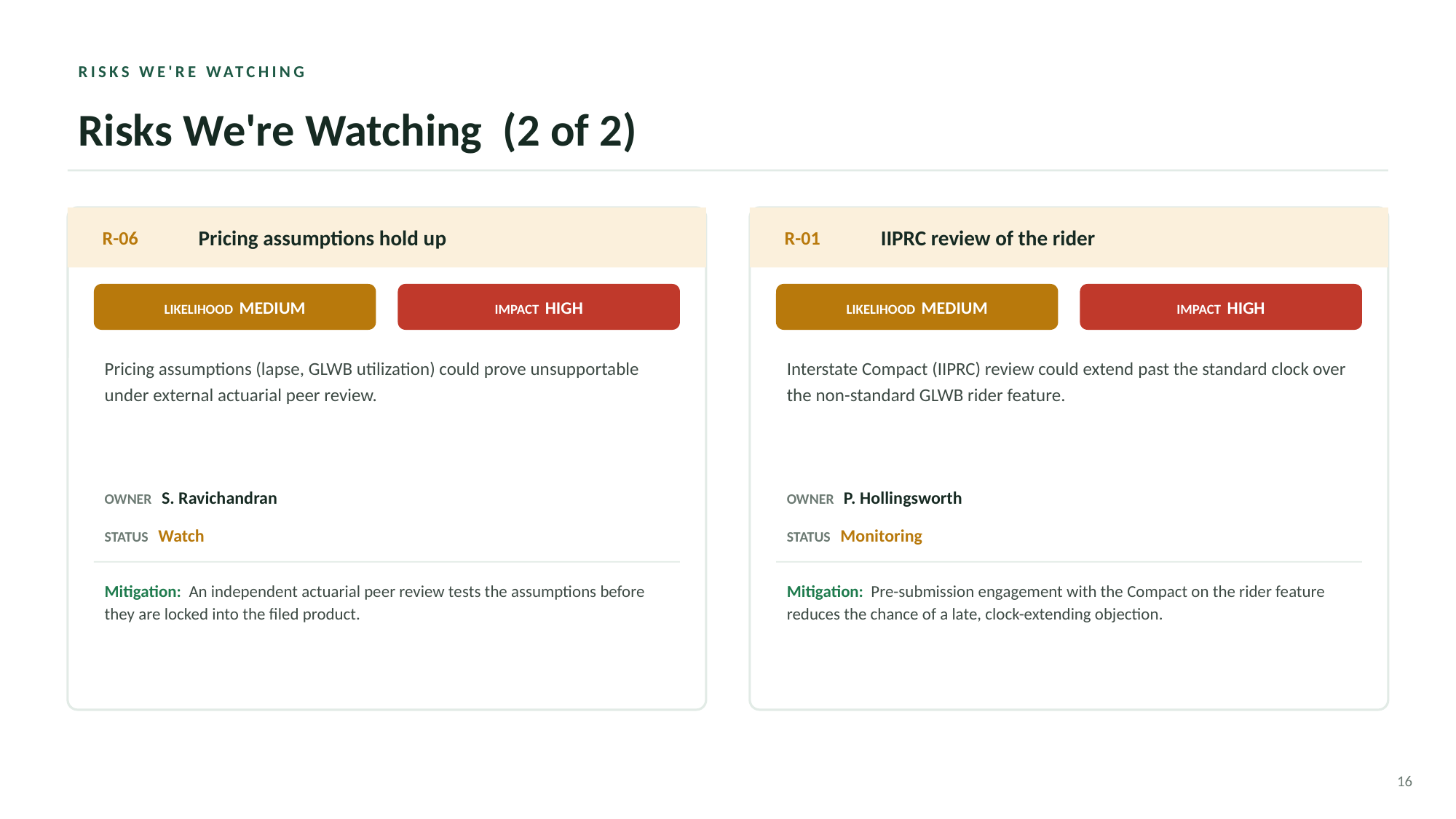

RISKS WE'RE WATCHING
Risks We're Watching  (2 of 2)

R-06
Pricing assumptions hold up

R-01
IIPRC review of the rider

LIKELIHOOD  MEDIUM

IMPACT  HIGH

LIKELIHOOD  MEDIUM

IMPACT  HIGH
Pricing assumptions (lapse, GLWB utilization) could prove unsupportable under external actuarial peer review.
Interstate Compact (IIPRC) review could extend past the standard clock over the non-standard GLWB rider feature.
OWNER   S. Ravichandran
OWNER   P. Hollingsworth
STATUS   Watch
STATUS   Monitoring

Mitigation:  An independent actuarial peer review tests the assumptions before they are locked into the filed product.
Mitigation:  Pre-submission engagement with the Compact on the rider feature reduces the chance of a late, clock-extending objection.
16